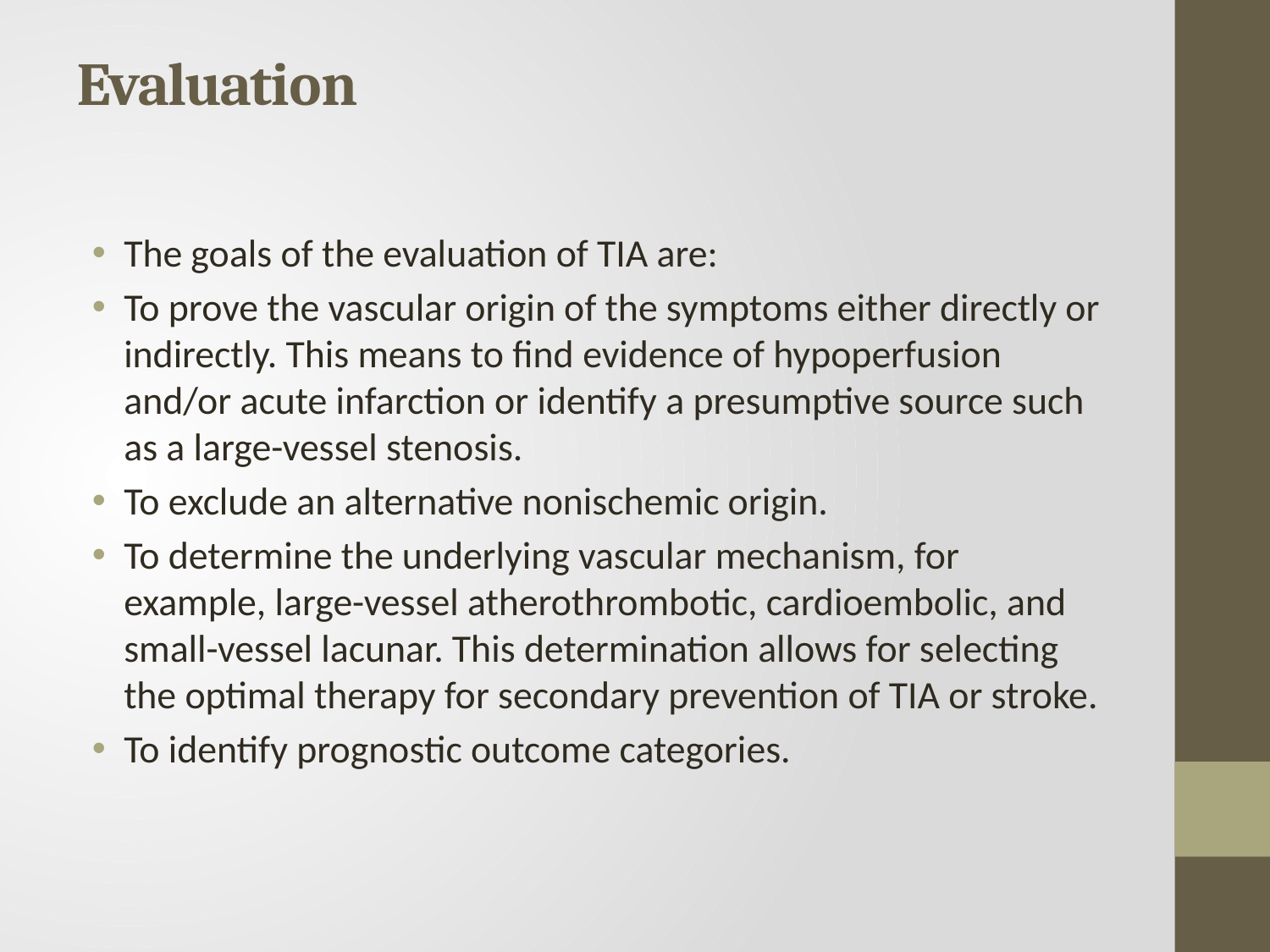

# Evaluation
The goals of the evaluation of TIA are:
To prove the vascular origin of the symptoms either directly or indirectly. This means to find evidence of hypoperfusion and/or acute infarction or identify a presumptive source such as a large-vessel stenosis.
To exclude an alternative nonischemic origin.
To determine the underlying vascular mechanism, for example, large-vessel atherothrombotic, cardioembolic, and small-vessel lacunar. This determination allows for selecting the optimal therapy for secondary prevention of TIA or stroke.
To identify prognostic outcome categories.